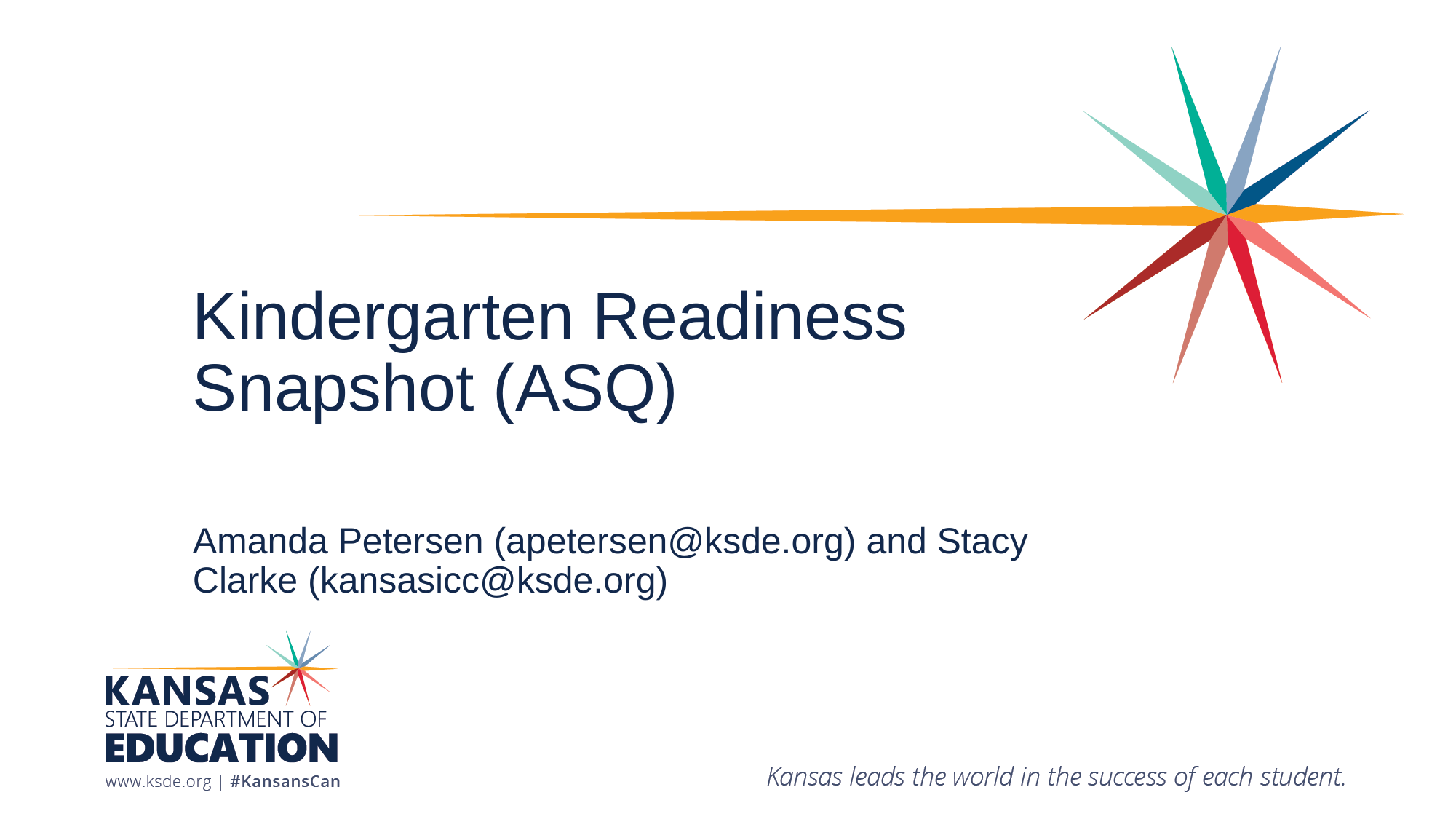

# Kindergarten Readiness Snapshot (ASQ)
Amanda Petersen (apetersen@ksde.org) and Stacy Clarke (kansasicc@ksde.org)